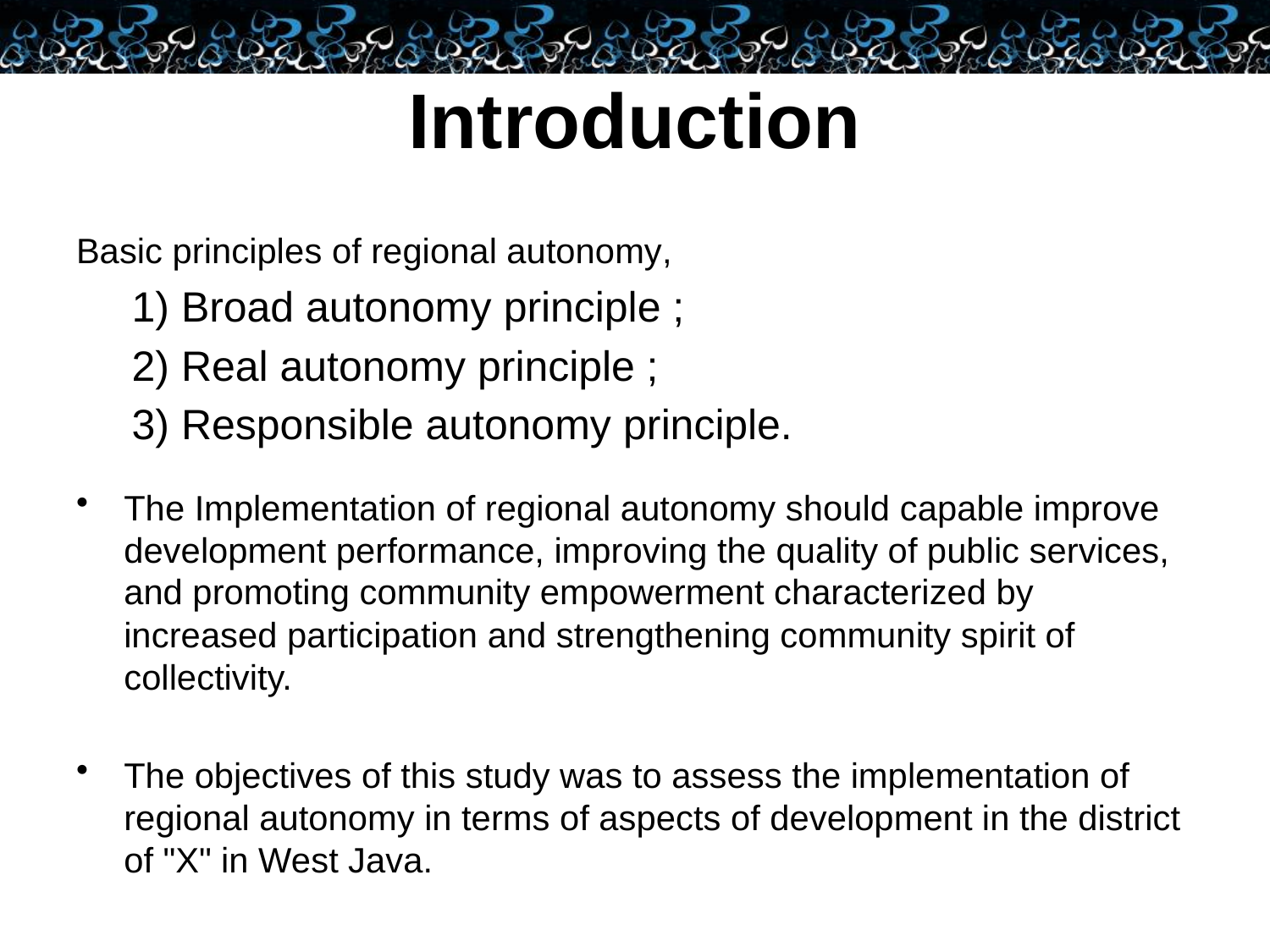

# Introduction
Basic principles of regional autonomy,
1) Broad autonomy principle ;
2) Real autonomy principle ;
3) Responsible autonomy principle.

The Implementation of regional autonomy should capable improve development performance, improving the quality of public services, and promoting community empowerment characterized by increased participation and strengthening community spirit of collectivity.

The objectives of this study was to assess the implementation of regional autonomy in terms of aspects of development in the district of "X" in West Java.